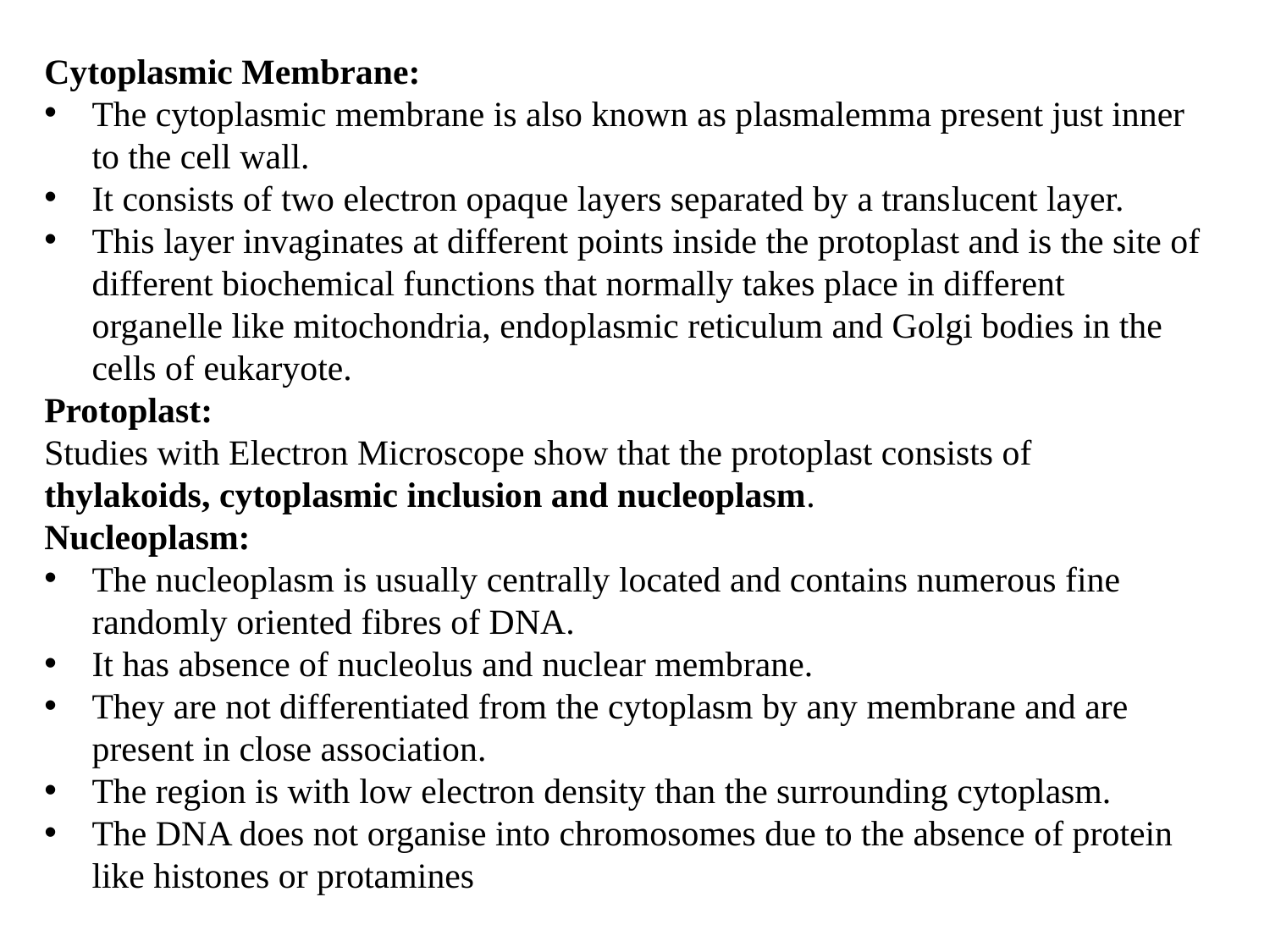

Cytoplasmic Membrane:
The cytoplasmic membrane is also known as plasmalemma pre­sent just inner to the cell wall.
It consists of two electron opaque layers separated by a trans­lucent layer.
This layer invaginates at different points inside the protoplast and is the site of different biochemical functions that normally takes place in different organelle like mitochondria, endo­plasmic reticulum and Golgi bodies in the cells of eukaryote.
Protoplast:
Studies with Electron Micros­cope show that the protoplast consists of thylakoids, cytoplasmic inclusion and nucleoplasm.
Nucleoplasm:
The nucleoplasm is usually centrally located and contains numerous fine randomly oriented fibres of DNA.
It has absence of nucleolus and nuclear membrane.
They are not differentiated from the cytoplasm by any membrane and are present in close association.
The region is with low electron density than the surrounding cytoplasm.
The DNA does not organise into chromosomes due to the absence of protein like histones or prota­mines